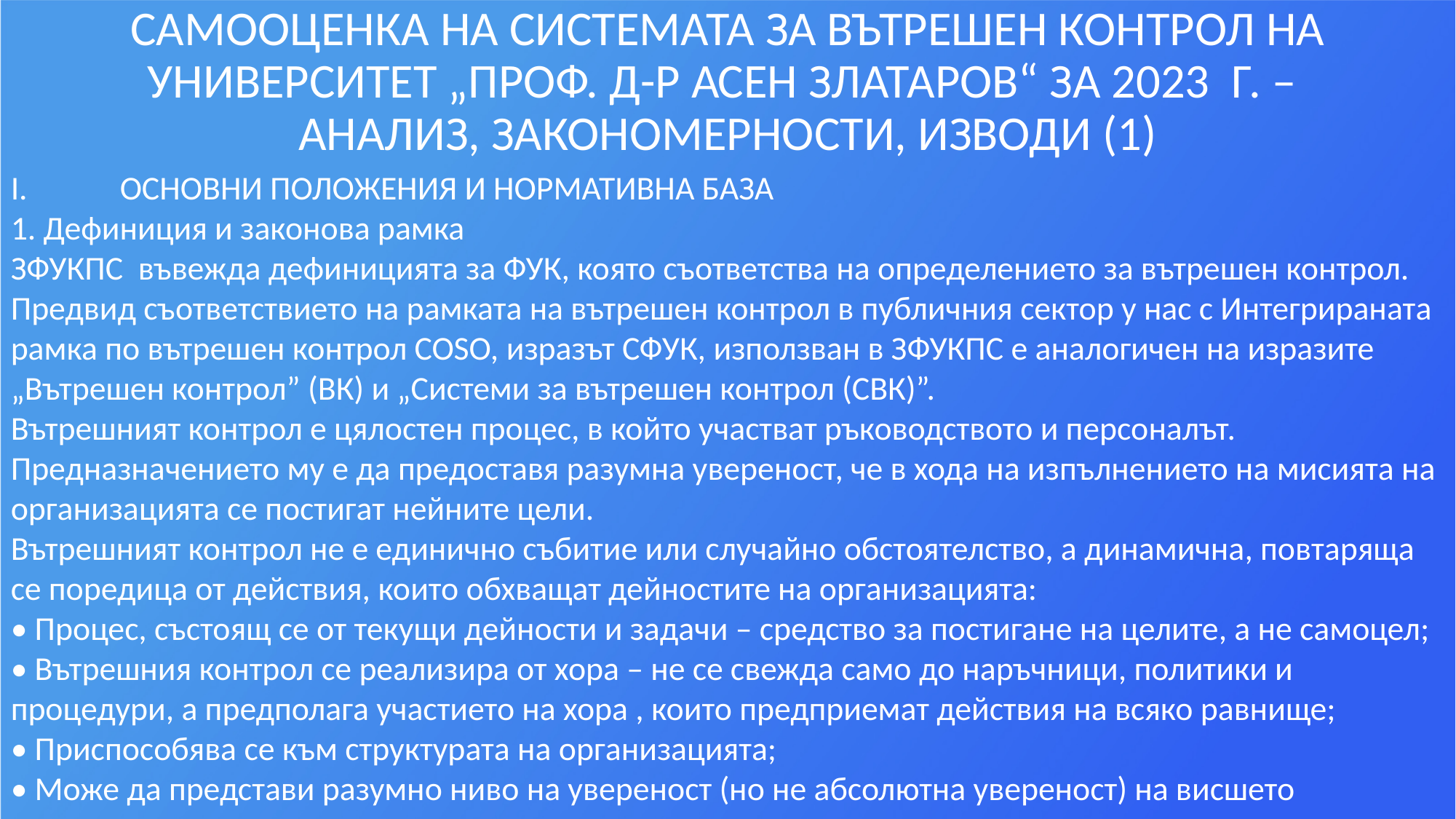

САМООЦЕНКА НА СИСТЕМАТА ЗА ВЪТРЕШЕН КОНТРОЛ НА УНИВЕРСИТЕТ „ПРОФ. Д-Р АСЕН ЗЛАТАРОВ“ ЗА 2023  Г. –
АНАЛИЗ, ЗАКОНОМЕРНОСТИ, ИЗВОДИ (1)
I.	ОСНОВНИ ПОЛОЖЕНИЯ И НОРМАТИВНА БАЗА
1. Дефиниция и законова рамка
ЗФУКПС  въвежда дефиницията за ФУК, която съответства на определението за вътрешен контрол. Предвид съответствието на рамката на вътрешен контрол в публичния сектор у нас с Интегрираната рамка по вътрешен контрол COSO, изразът СФУК, използван в ЗФУКПС е аналогичен на изразите „Вътрешен контрол” (ВК) и „Системи за вътрешен контрол (СВК)”.
Вътрешният контрол е цялостен процес, в който участват ръководството и персоналът. Предназначението му е да предоставя разумна увереност, че в хода на изпълнението на мисията на организацията се постигат нейните цели.
Вътрешният контрол не е единично събитие или случайно обстоятелство, а динамична, повтаряща се поредица от действия, които обхващат дейностите на организацията:
• Процес, състоящ се от текущи дейности и задачи – средство за постигане на целите, а не самоцел;
• Вътрешния контрол се реализира от хора – не се свежда само до наръчници, политики и процедури, а предполага участието на хора , които предприемат действия на всяко равнище;
• Приспособява се към структурата на организацията;
• Може да представи разумно ниво на увереност (но не абсолютна увереност) на висшето ръководство